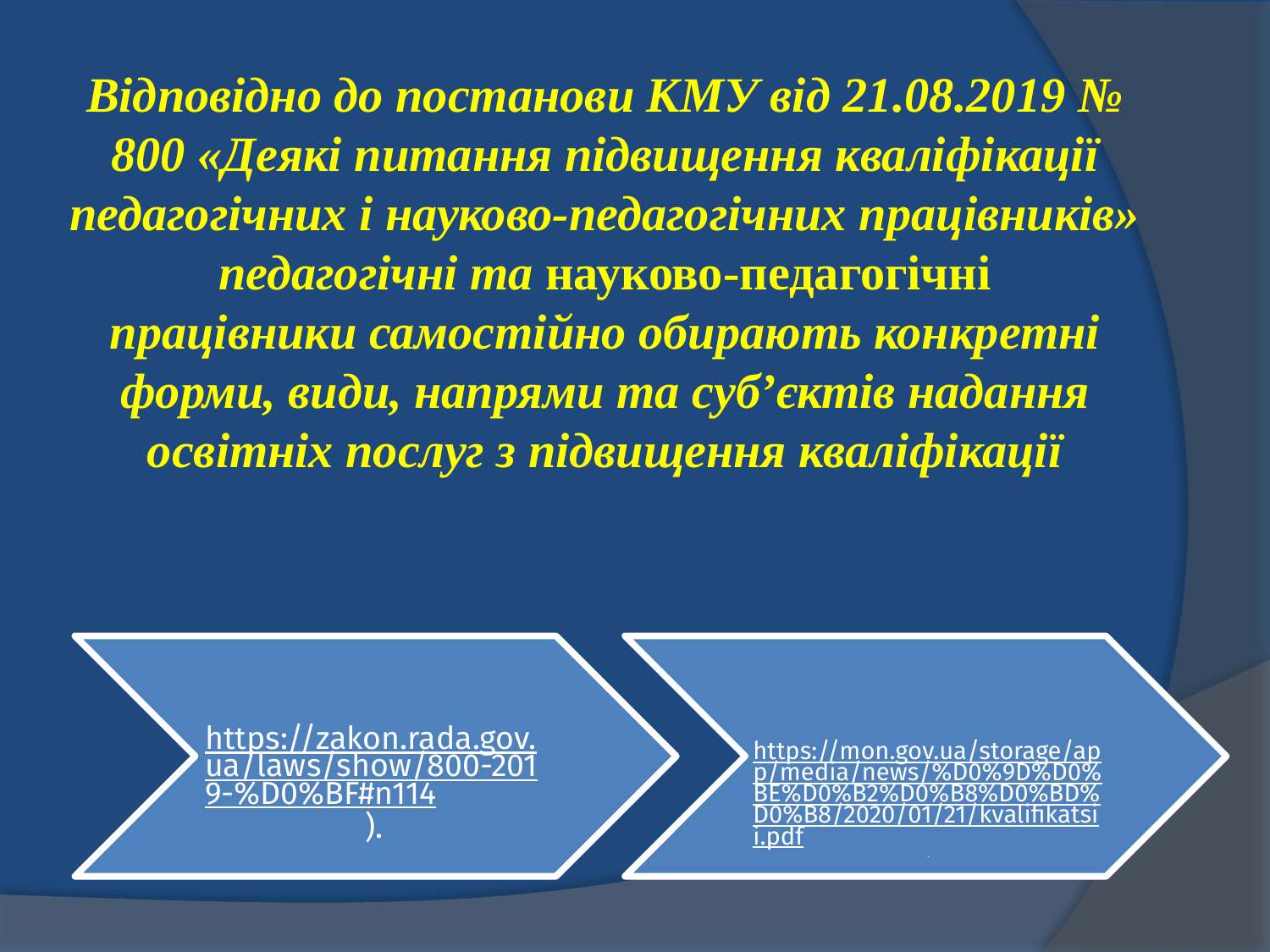

https://zakon.rada.gov.ua/laws/show/800-2019-%D0%BF#n114).
https://mon.gov.ua/storage/app/media/news/%D0%9D%D0%BE%D0%B2%D0%B8%D0%BD%D0%B8/2020/01/21/kvalifikatsii.pdf.
Відповідно до постанови КМУ від 21.08.2019 № 800 «Деякі питання підвищення кваліфікації педагогічних і науково-педагогічних працівників» педагогічні та науково-педагогічні працівники самостійно обирають конкретні форми, види, напрями та суб’єктів надання освітніх послуг з підвищення кваліфікації